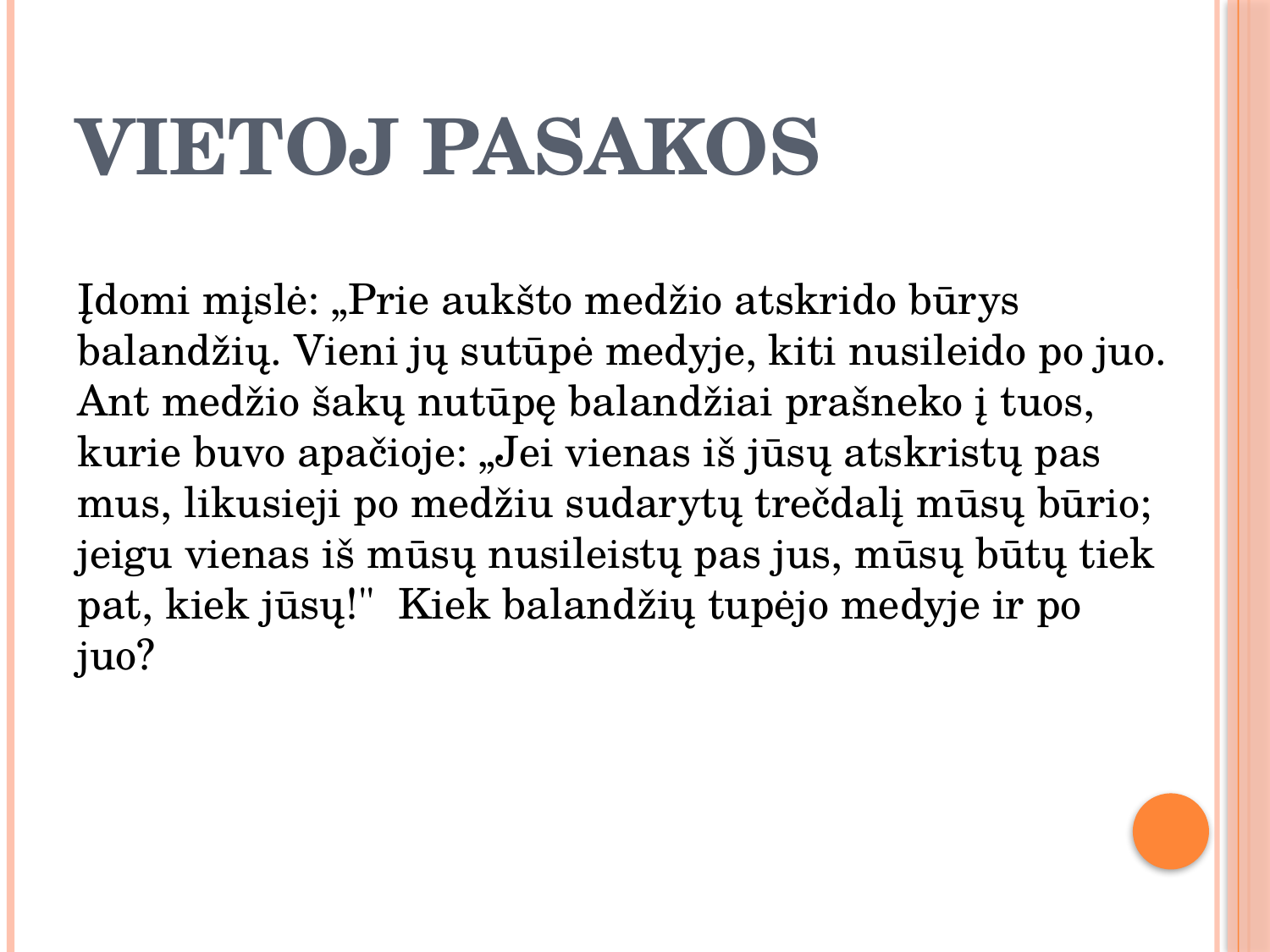

# Vietoj pasakos
Įdomi mįslė: „Prie aukšto medžio atskrido būrys balandžių. Vieni jų sutūpė medyje, kiti nusileido po juo. Ant medžio šakų nutūpę balandžiai prašneko į tuos, kurie buvo apačioje: „Jei vienas iš jūsų atskristų pas mus, likusieji po medžiu sudarytų trečdalį mūsų būrio; jeigu vienas iš mūsų nusileistų pas jus, mūsų būtų tiek pat, kiek jūsų!"  Kiek balandžių tupėjo medyje ir po juo?